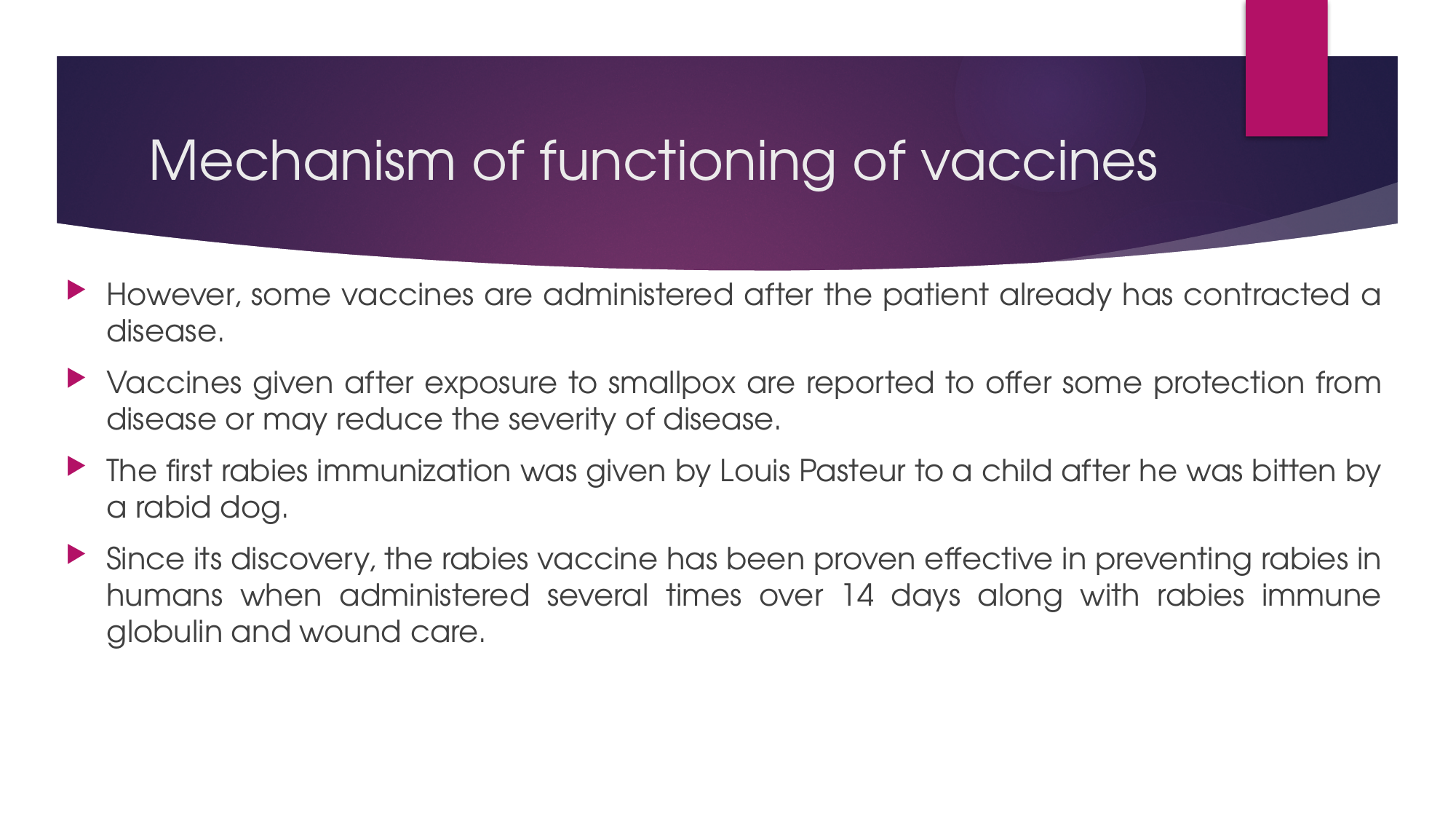

# Mechanism of functioning of vaccines
However, some vaccines are administered after the patient already has contracted a disease.
Vaccines given after exposure to smallpox are reported to offer some protection from disease or may reduce the severity of disease.
The first rabies immunization was given by Louis Pasteur to a child after he was bitten by a rabid dog.
Since its discovery, the rabies vaccine has been proven effective in preventing rabies in humans when administered several times over 14 days along with rabies immune globulin and wound care.